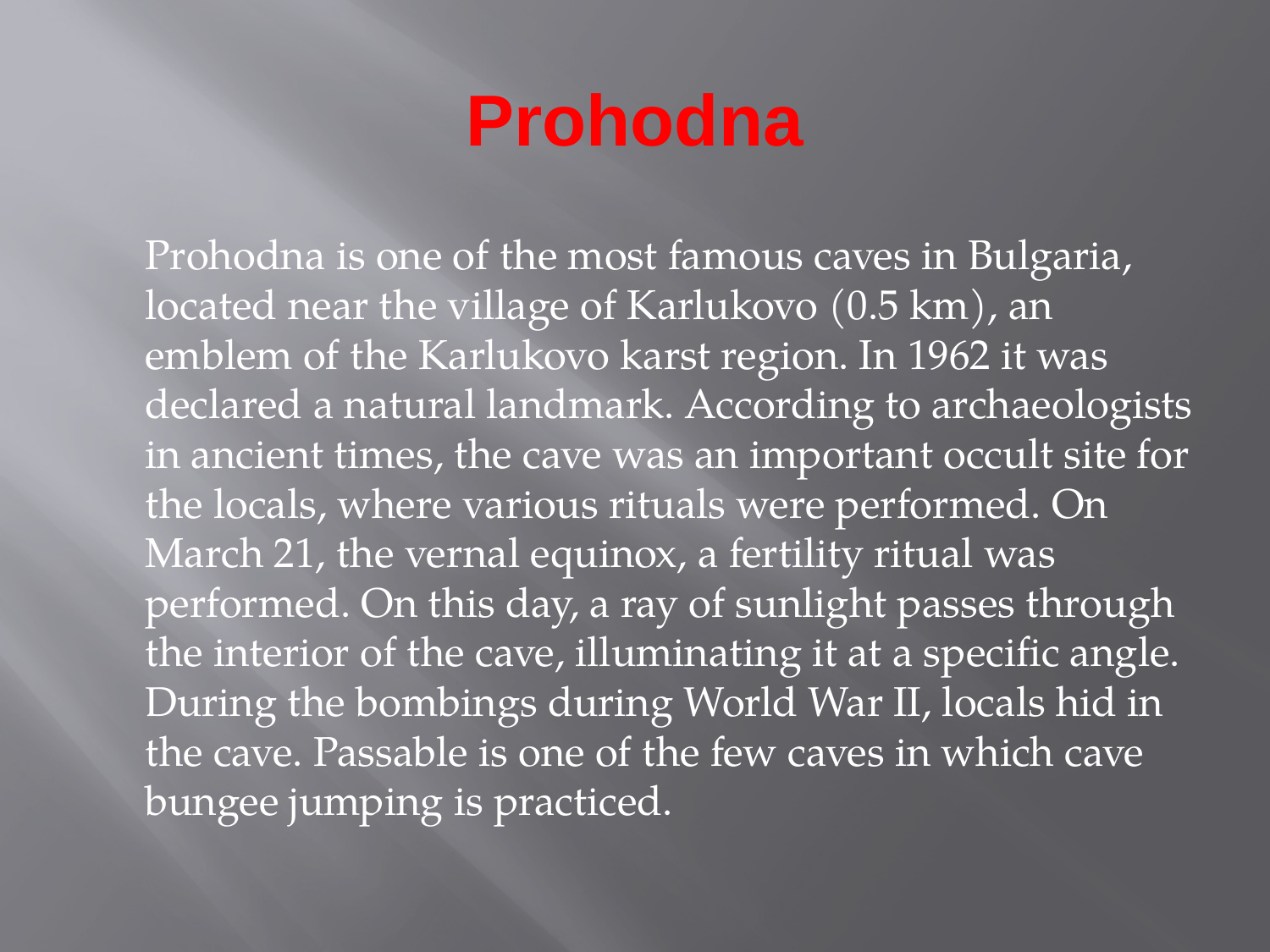

# Prohodna
     Prohodna is one of the most famous caves in Bulgaria, located near the village of Karlukovo (0.5 km), an emblem of the Karlukovo karst region. In 1962 it was declared a natural landmark. According to archaeologists in ancient times, the cave was an important occult site for the locals, where various rituals were performed. On March 21, the vernal equinox, a fertility ritual was performed. On this day, a ray of sunlight passes through the interior of the cave, illuminating it at a specific angle. During the bombings during World War II, locals hid in the cave. Passable is one of the few caves in which cave bungee jumping is practiced.